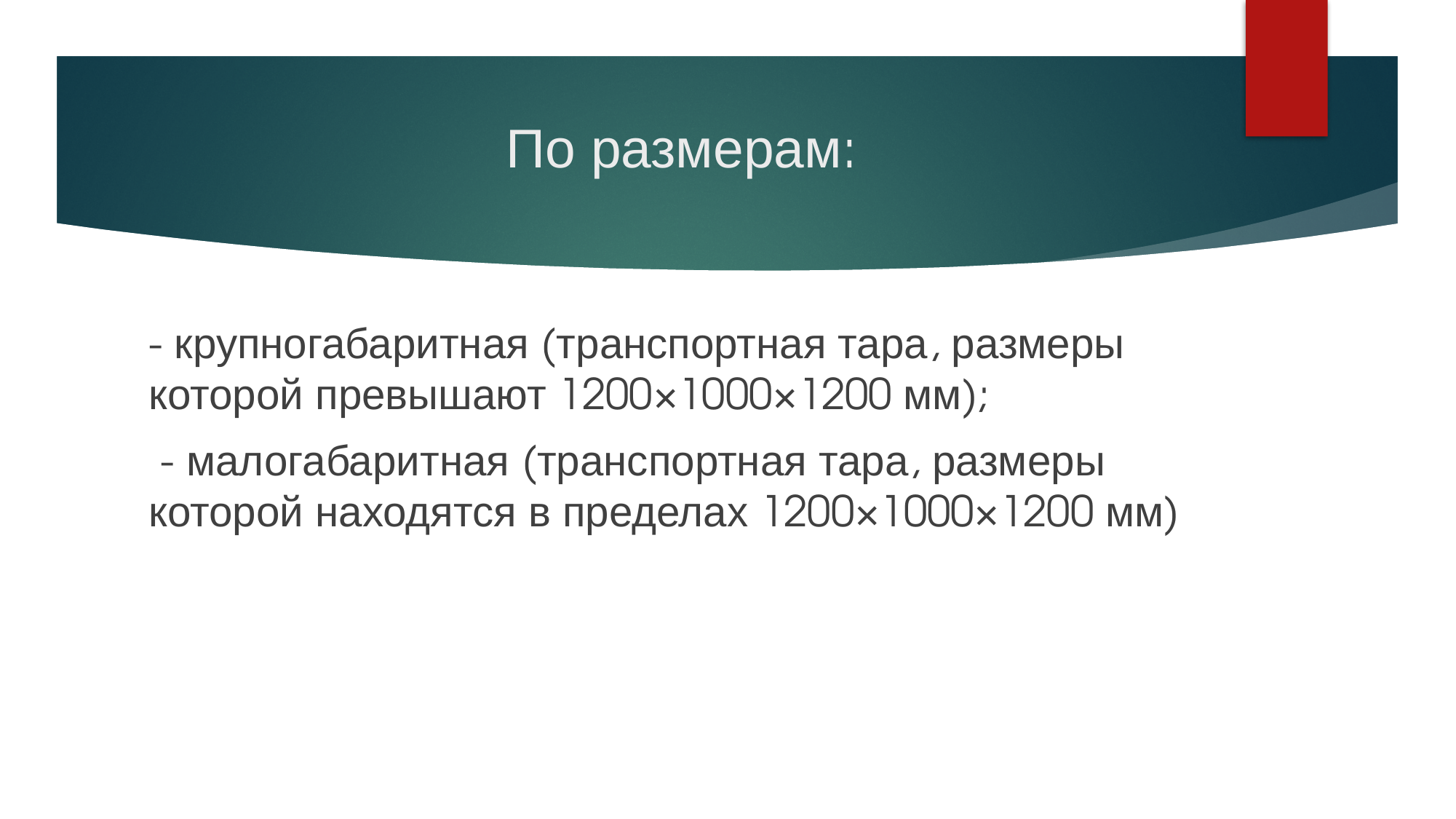

# По размерам:
- крупногабаритная (транспортная тара, размеры которой превышают 1200×1000×1200 мм);
 - малогабаритная (транспортная тара, размеры которой находятся в пределах 1200×1000×1200 мм)